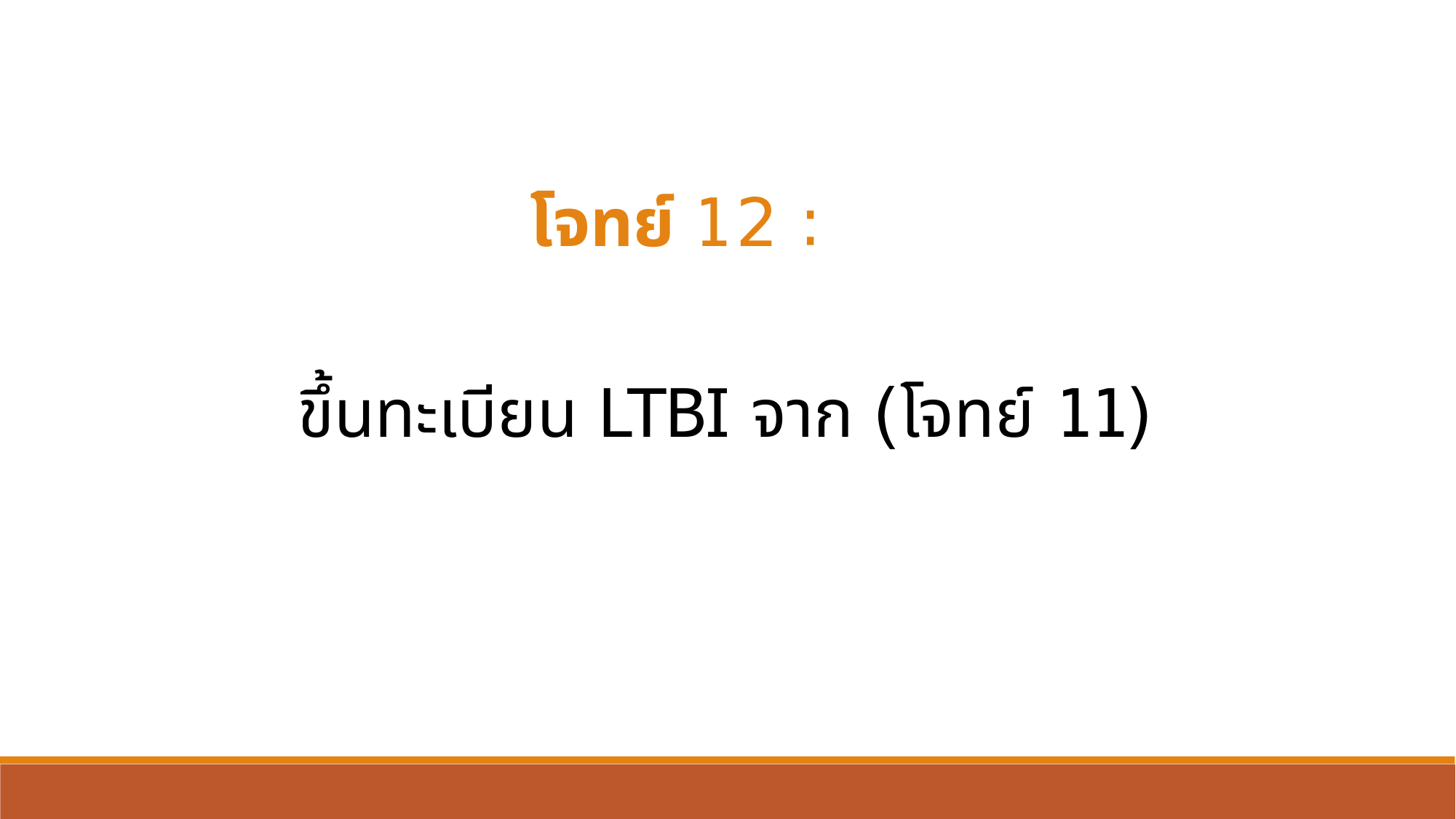

โจทย์ 12 :
ขึ้นทะเบียน LTBI จาก (โจทย์ 11)